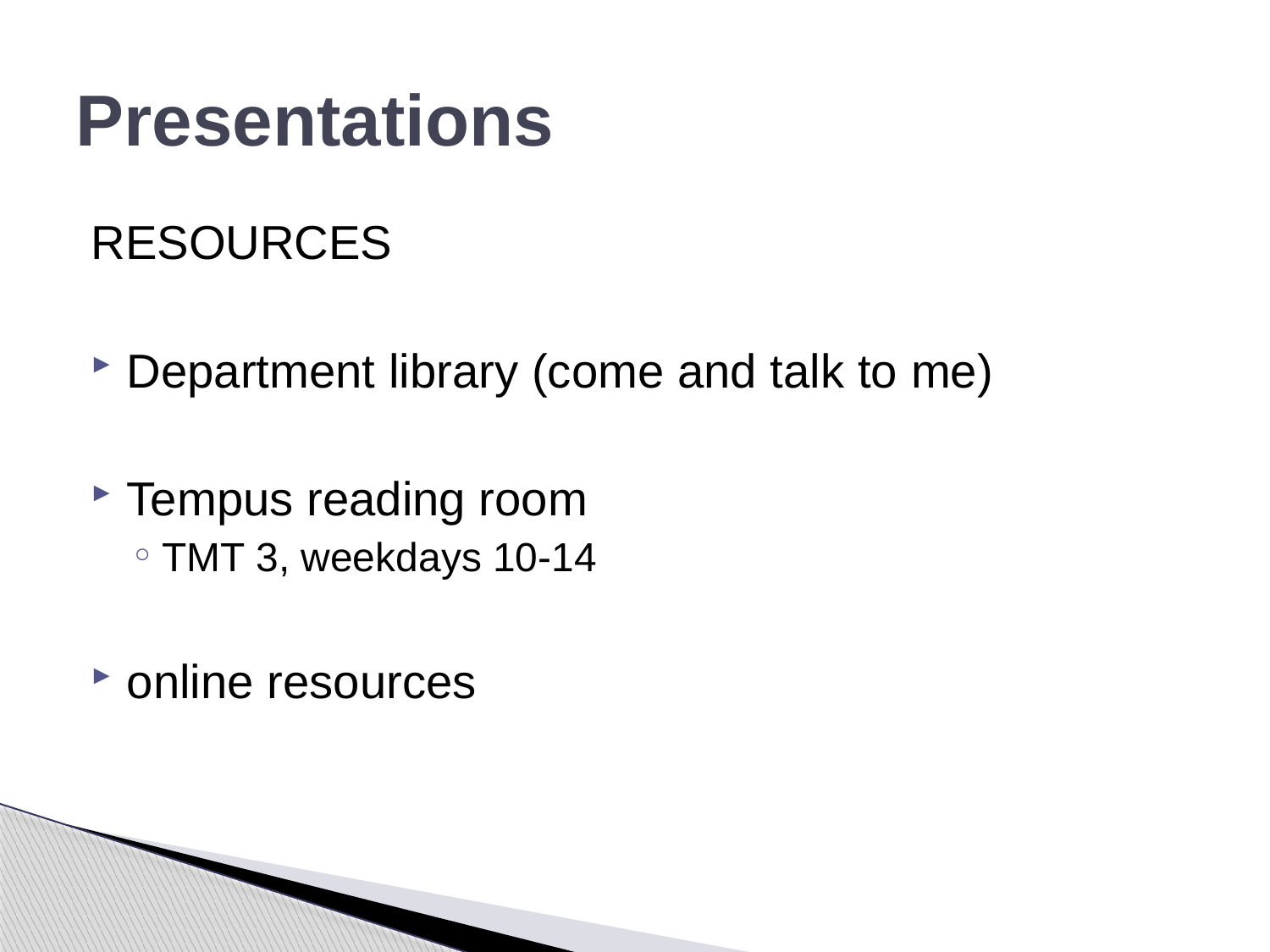

# Presentations
RESOURCES

Department library (come and talk to me)

Tempus reading room
TMT 3, weekdays 10-14

online resources